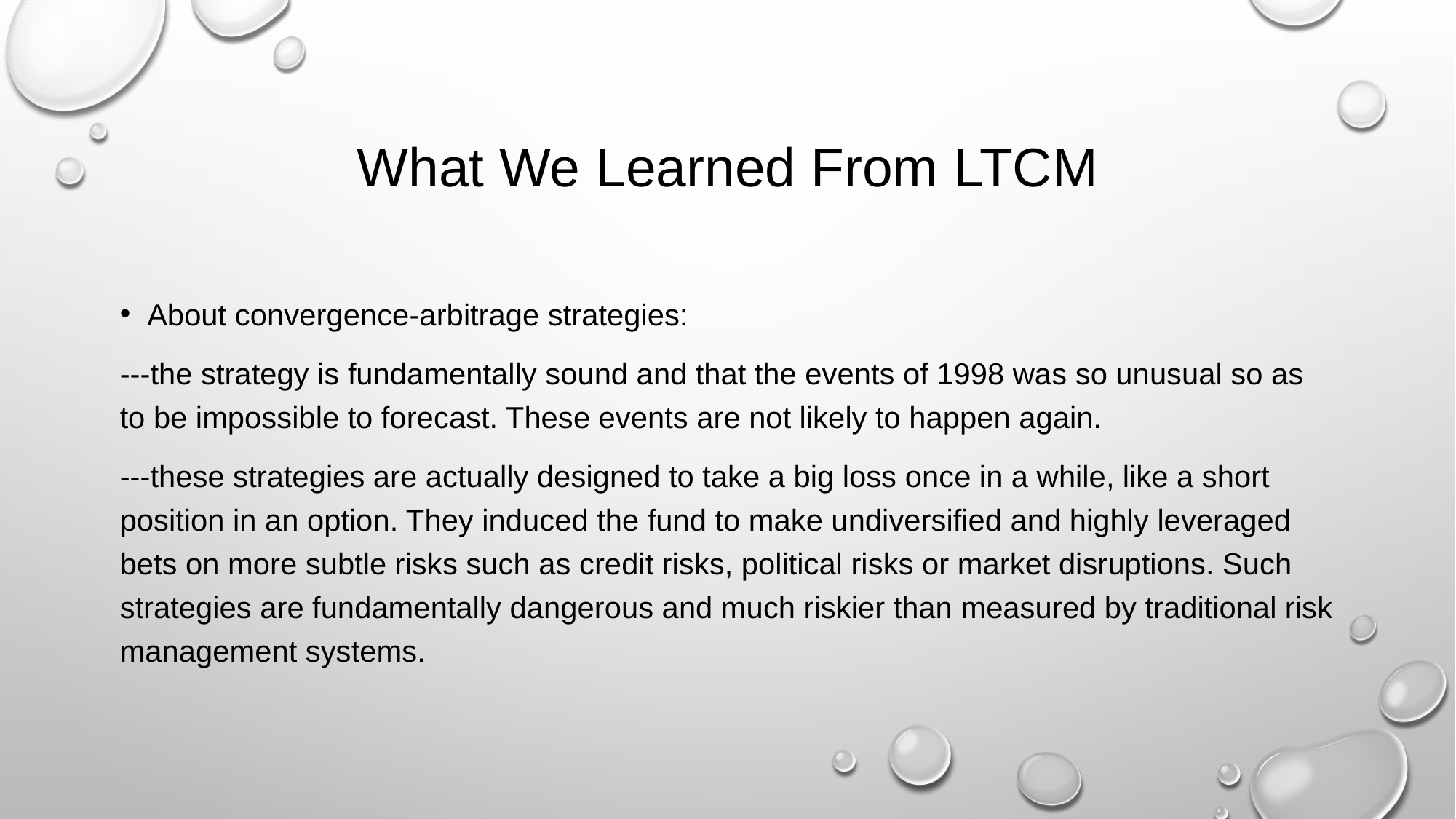

# What We Learned From LTCM
About convergence-arbitrage strategies:
---the strategy is fundamentally sound and that the events of 1998 was so unusual so as to be impossible to forecast. These events are not likely to happen again.
---these strategies are actually designed to take a big loss once in a while, like a short position in an option. They induced the fund to make undiversified and highly leveraged bets on more subtle risks such as credit risks, political risks or market disruptions. Such strategies are fundamentally dangerous and much riskier than measured by traditional risk management systems.